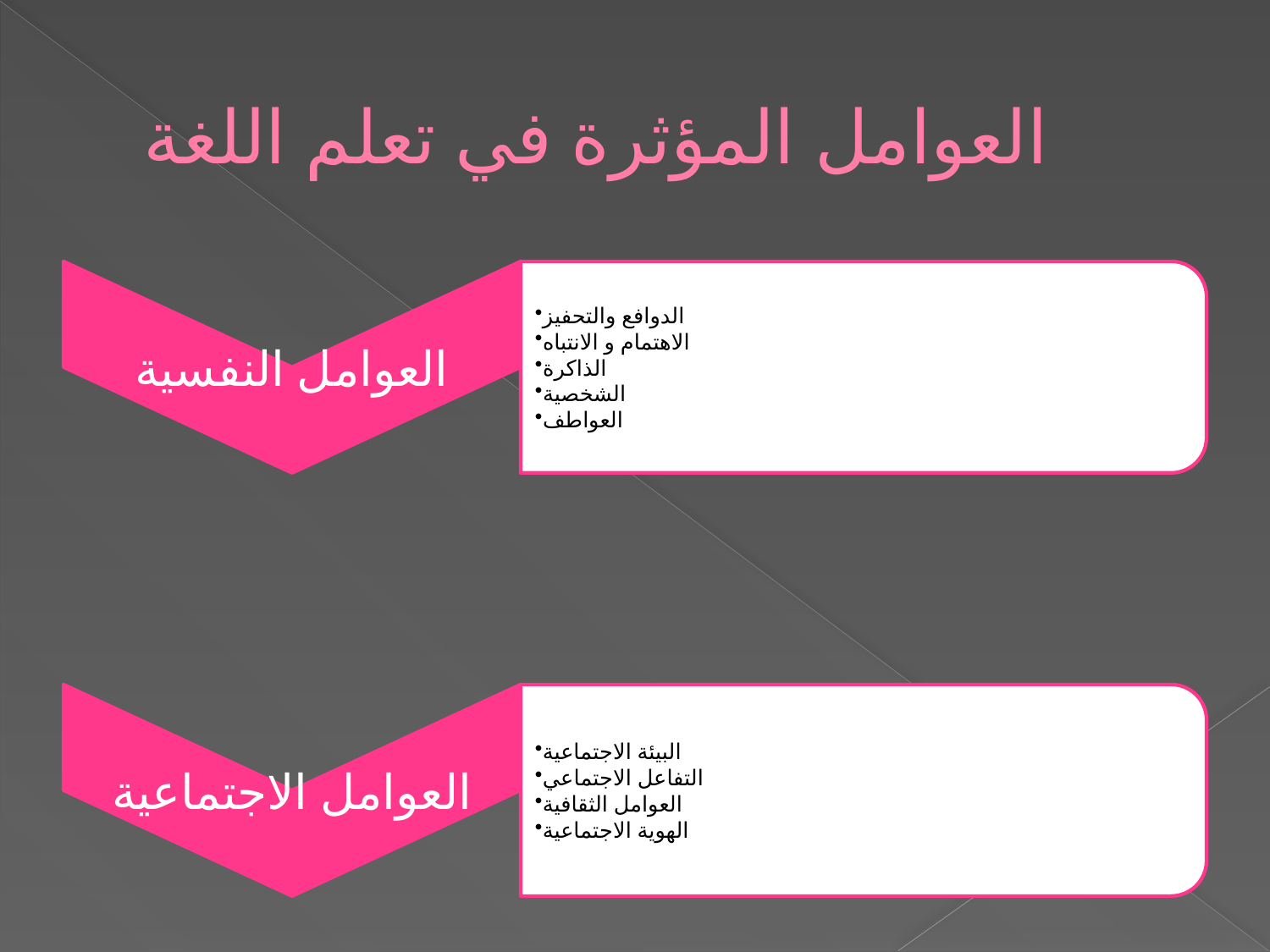

# العوامل المؤثرة في تعلم اللغة
العوامل النفسية
الدوافع والتحفيز
الذاكرة
الشخصية
العواطف
العوامل الثقافية